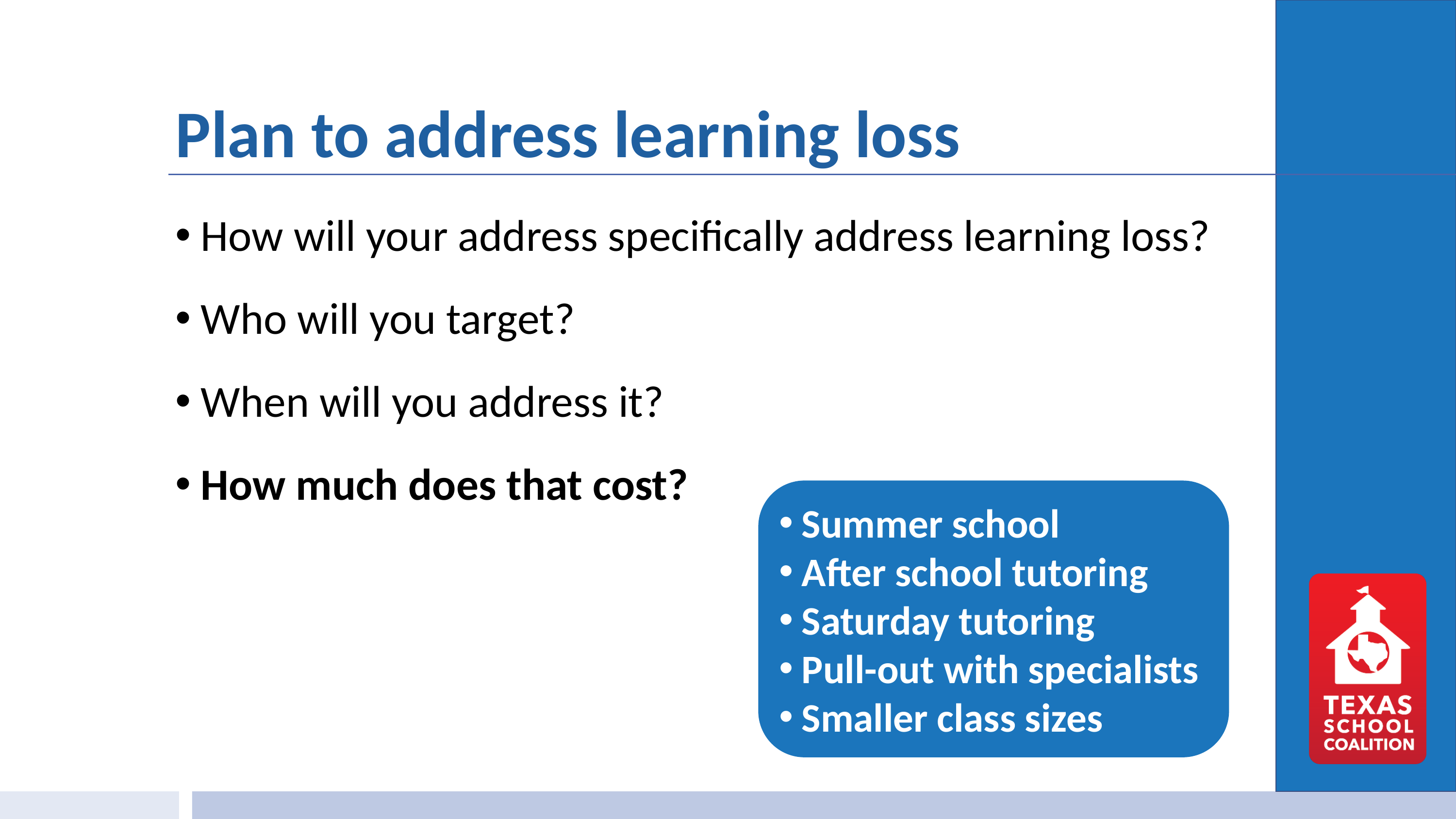

# Plan to address learning loss
How will your address specifically address learning loss?
Who will you target?
When will you address it?
How much does that cost?
Summer school
After school tutoring
Saturday tutoring
Pull-out with specialists
Smaller class sizes